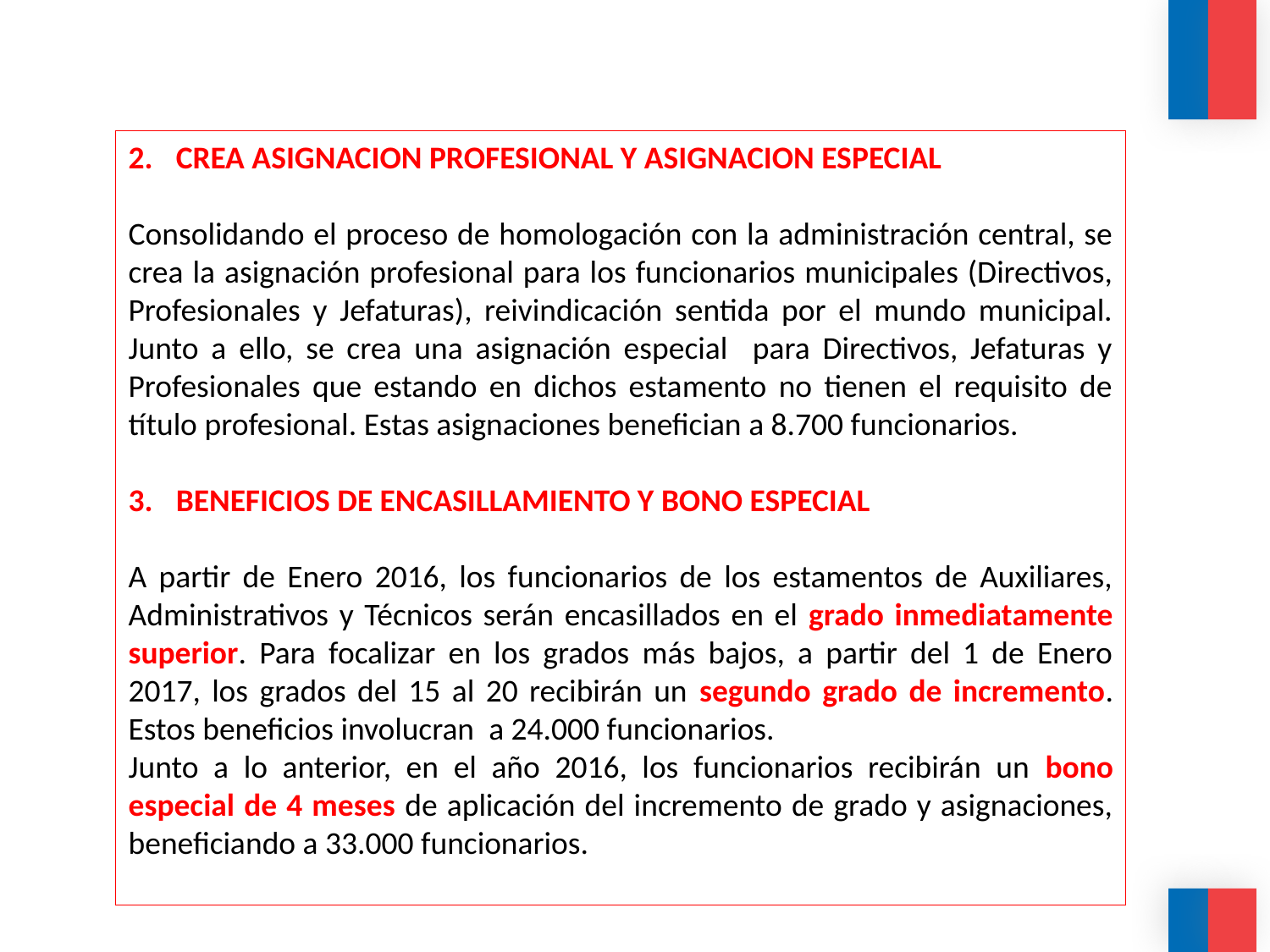

CREA ASIGNACION PROFESIONAL Y ASIGNACION ESPECIAL

Consolidando el proceso de homologación con la administración central, se crea la asignación profesional para los funcionarios municipales (Directivos, Profesionales y Jefaturas), reivindicación sentida por el mundo municipal. Junto a ello, se crea una asignación especial  para Directivos, Jefaturas y Profesionales que estando en dichos estamento no tienen el requisito de título profesional. Estas asignaciones benefician a 8.700 funcionarios.

BENEFICIOS DE ENCASILLAMIENTO Y BONO ESPECIAL

A partir de Enero 2016, los funcionarios de los estamentos de Auxiliares, Administrativos y Técnicos serán encasillados en el grado inmediatamente superior. Para focalizar en los grados más bajos, a partir del 1 de Enero 2017, los grados del 15 al 20 recibirán un segundo grado de incremento. Estos beneficios involucran  a 24.000 funcionarios.
Junto a lo anterior, en el año 2016, los funcionarios recibirán un bono especial de 4 meses de aplicación del incremento de grado y asignaciones, beneficiando a 33.000 funcionarios.